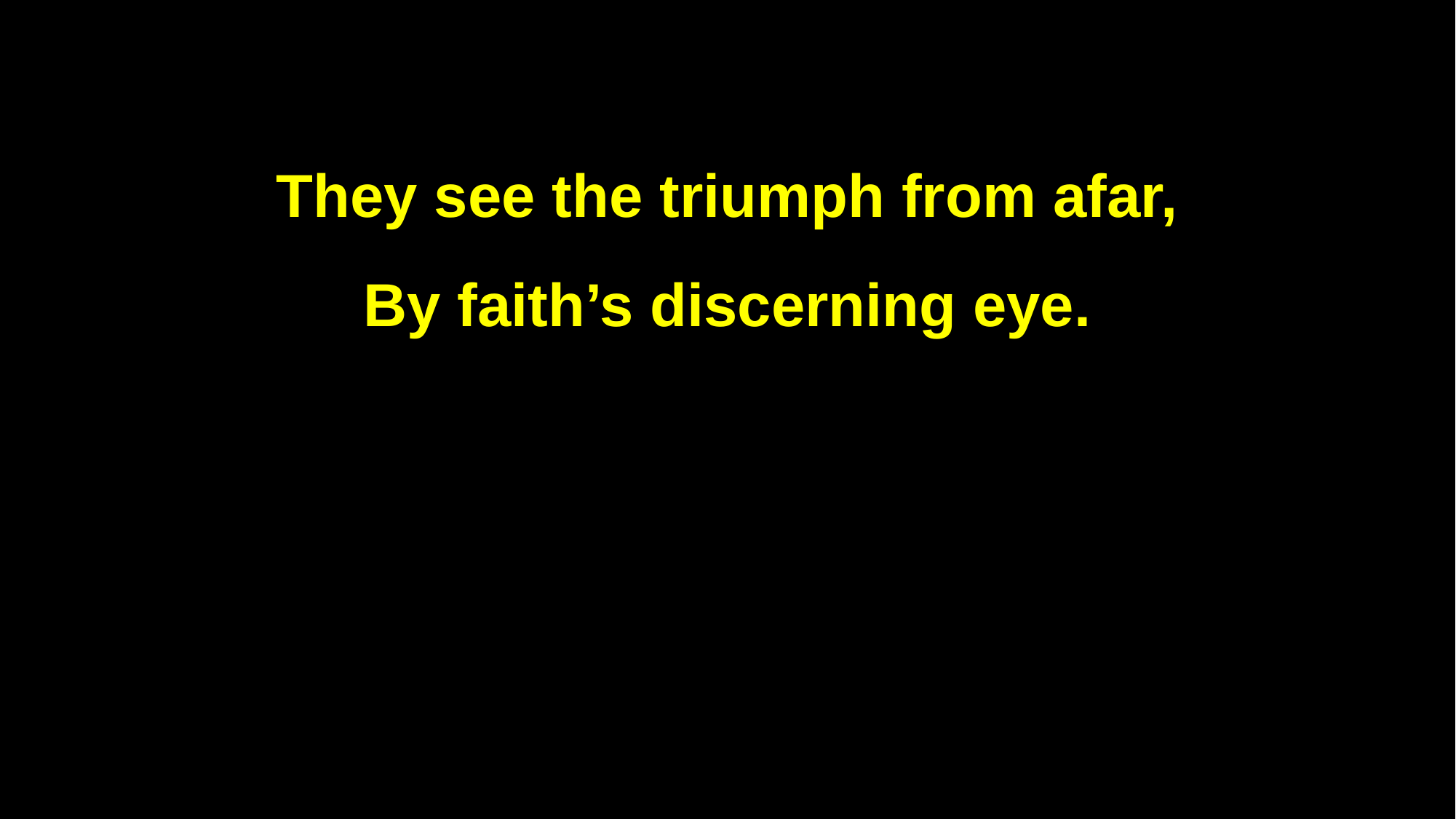

They see the triumph from afar,
By faith’s discerning eye.